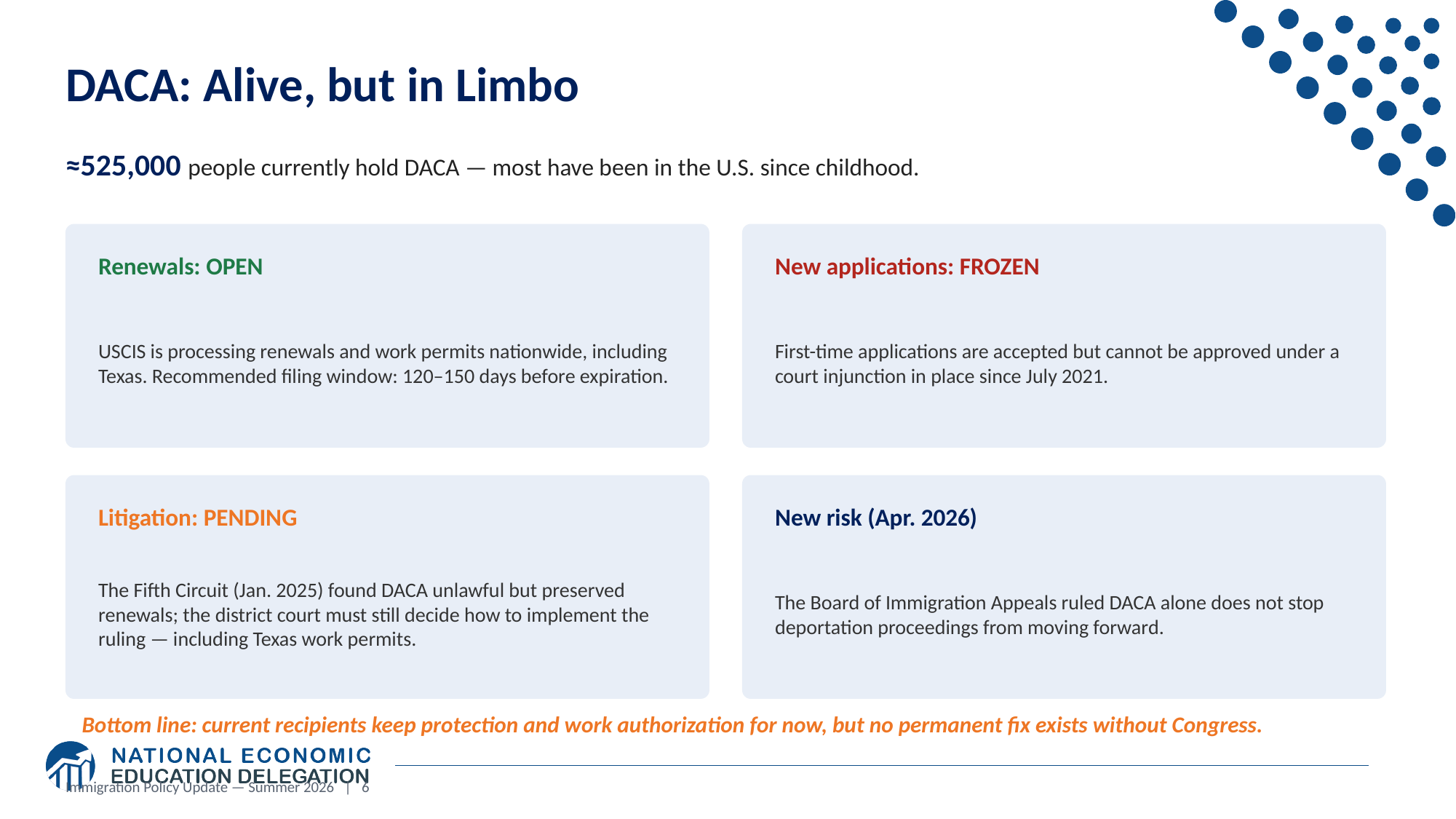

DACA: Alive, but in Limbo
≈525,000 people currently hold DACA — most have been in the U.S. since childhood.

Renewals: OPEN
New applications: FROZEN
USCIS is processing renewals and work permits nationwide, including Texas. Recommended filing window: 120–150 days before expiration.
First-time applications are accepted but cannot be approved under a court injunction in place since July 2021.

Litigation: PENDING
New risk (Apr. 2026)
The Fifth Circuit (Jan. 2025) found DACA unlawful but preserved renewals; the district court must still decide how to implement the ruling — including Texas work permits.
The Board of Immigration Appeals ruled DACA alone does not stop deportation proceedings from moving forward.
Bottom line: current recipients keep protection and work authorization for now, but no permanent fix exists without Congress.
Immigration Policy Update — Summer 2026   |   6